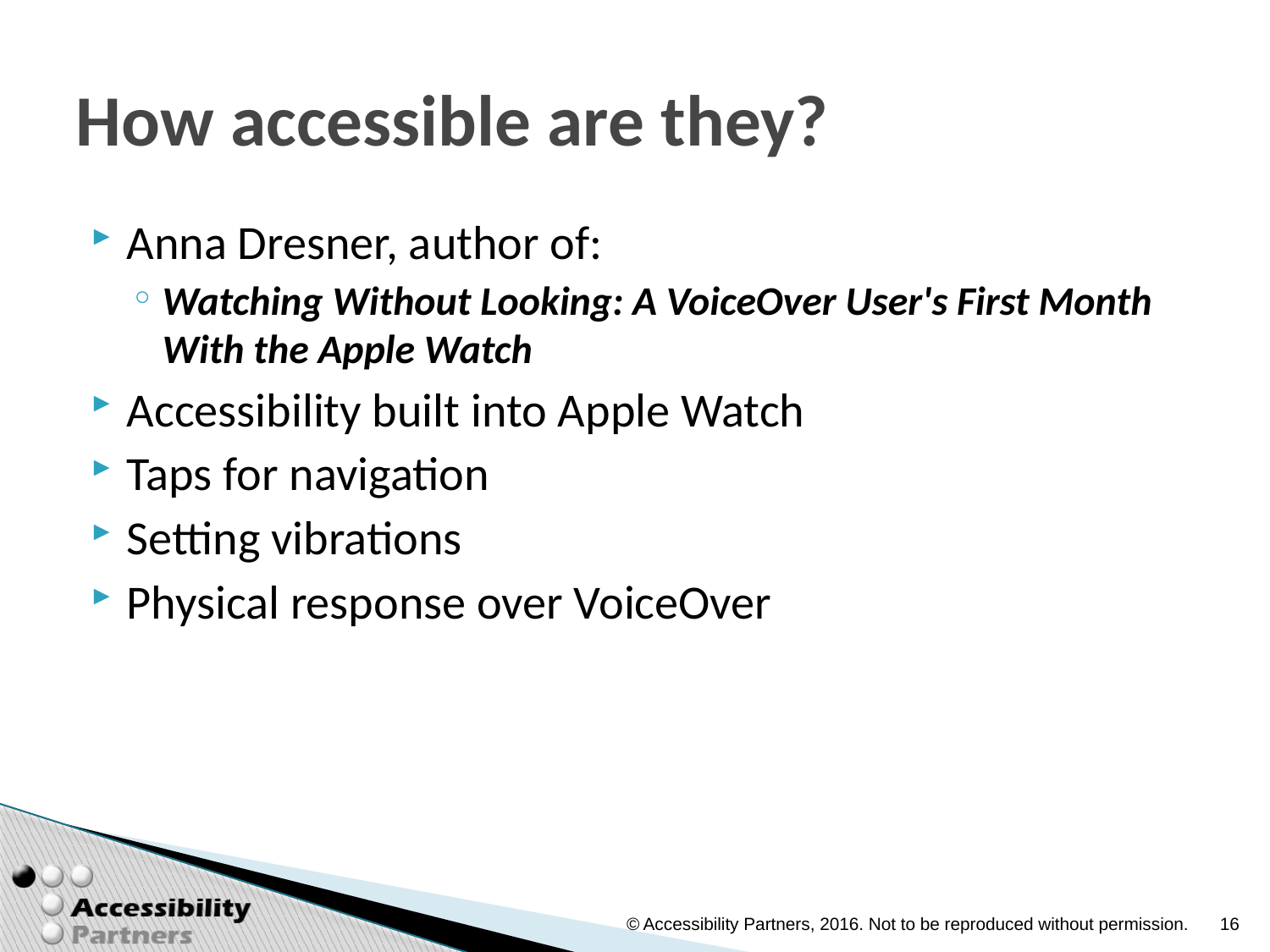

# How accessible are they?
Anna Dresner, author of:
Watching Without Looking: A VoiceOver User's First Month With the Apple Watch
Accessibility built into Apple Watch
Taps for navigation
Setting vibrations
Physical response over VoiceOver

© Accessibility Partners, 2016. Not to be reproduced without permission.
16